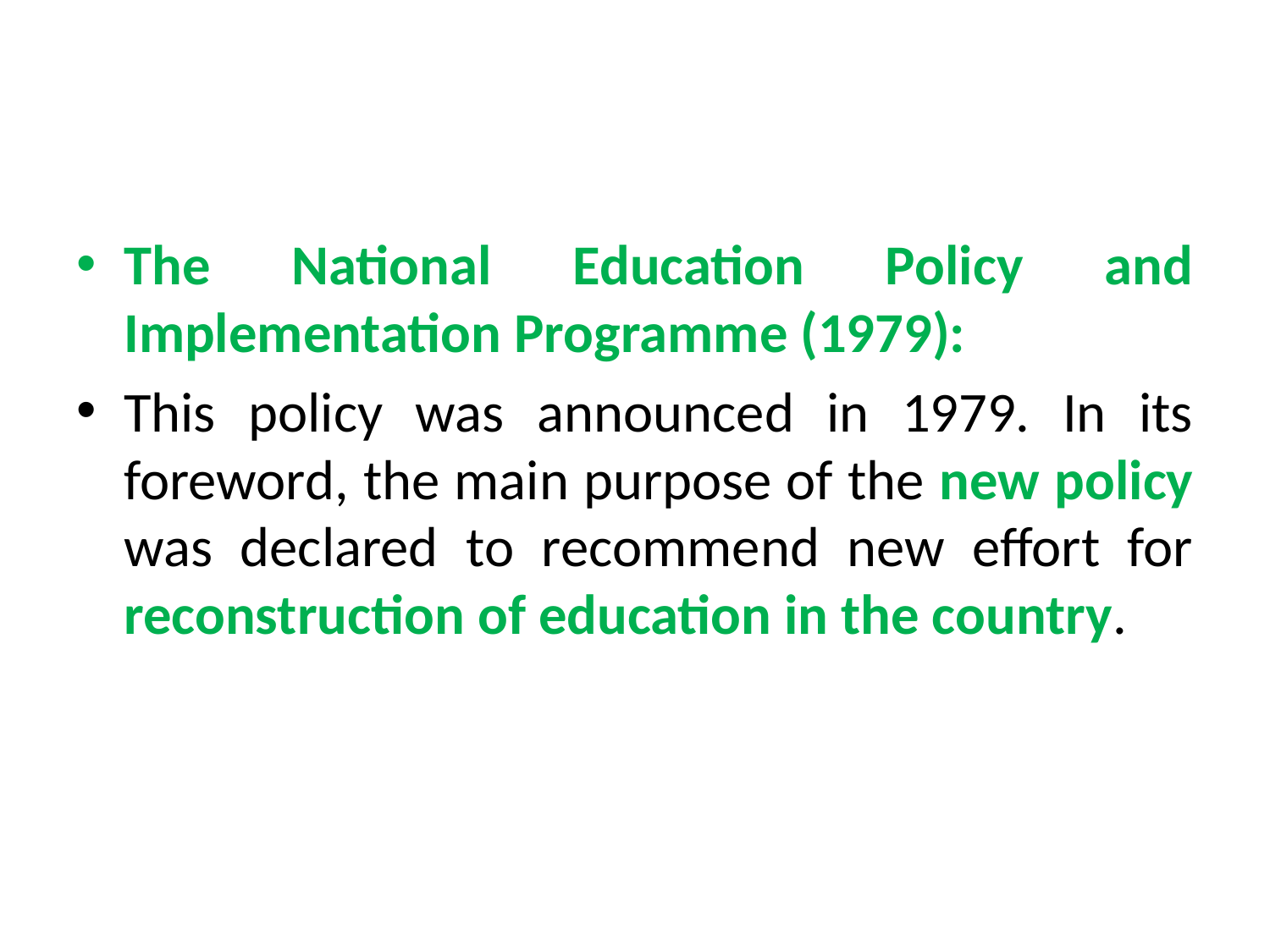

#
The National Education Policy and Implementation Programme (1979):
This policy was announced in 1979. In its foreword, the main purpose of the new policy was declared to recommend new effort for reconstruction of education in the country.